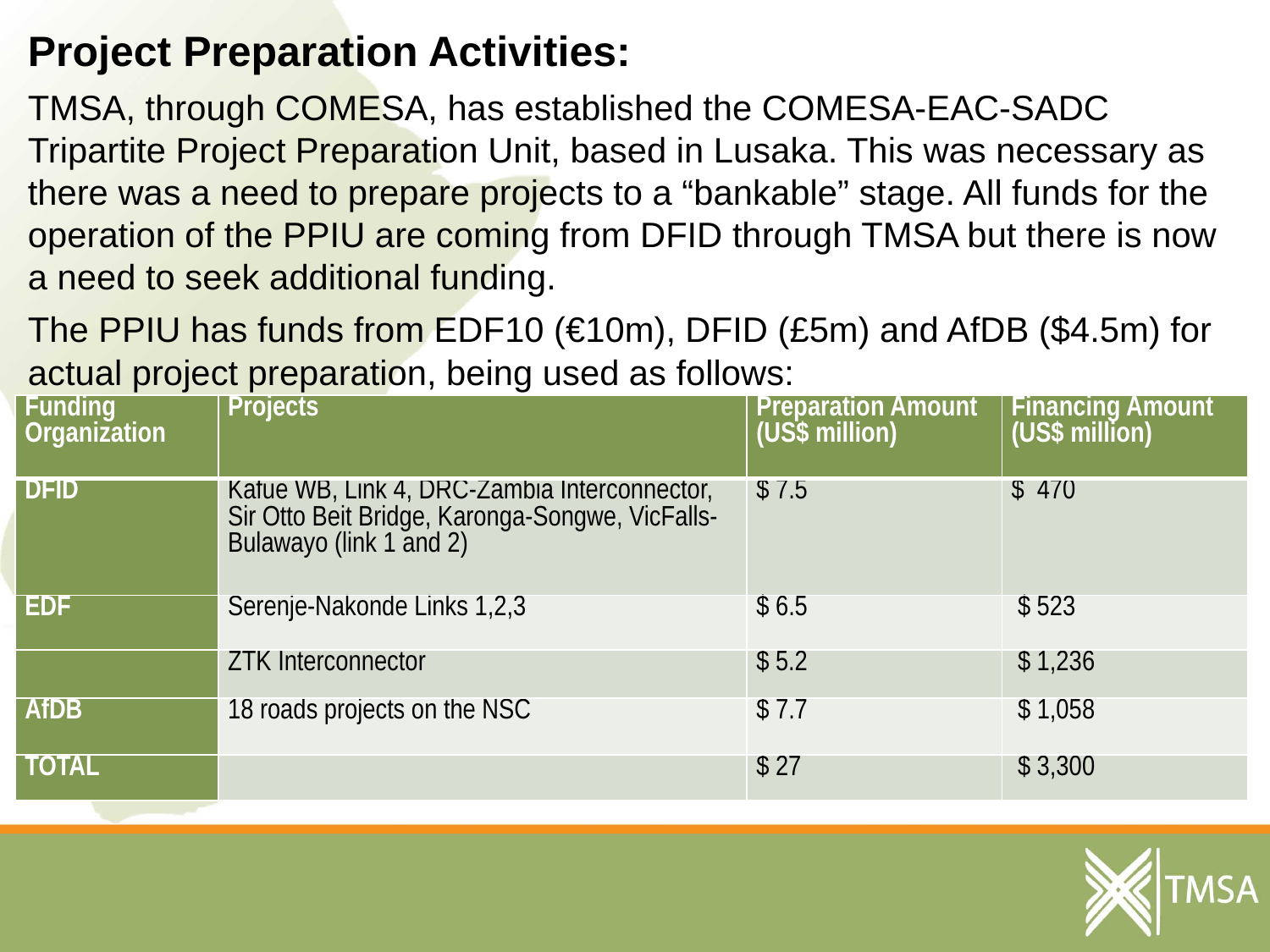

Project Preparation Activities:
TMSA, through COMESA, has established the COMESA-EAC-SADC Tripartite Project Preparation Unit, based in Lusaka. This was necessary as there was a need to prepare projects to a “bankable” stage. All funds for the operation of the PPIU are coming from DFID through TMSA but there is now a need to seek additional funding.
The PPIU has funds from EDF10 (€10m), DFID (£5m) and AfDB ($4.5m) for actual project preparation, being used as follows:
| Funding Organization | Projects | Preparation Amount (US$ million) | Financing Amount (US$ million) |
| --- | --- | --- | --- |
| DFID | Kafue WB, Link 4, DRC-Zambia Interconnector, Sir Otto Beit Bridge, Karonga-Songwe, VicFalls-Bulawayo (link 1 and 2) | $ 7.5 | $  470 |
| EDF | Serenje-Nakonde Links 1,2,3 | $ 6.5 | $ 523 |
|  | ZTK Interconnector | $ 5.2 | $ 1,236 |
| AfDB | 18 roads projects on the NSC | $ 7.7 | $ 1,058 |
| TOTAL |  | $ 27 | $ 3,300 |